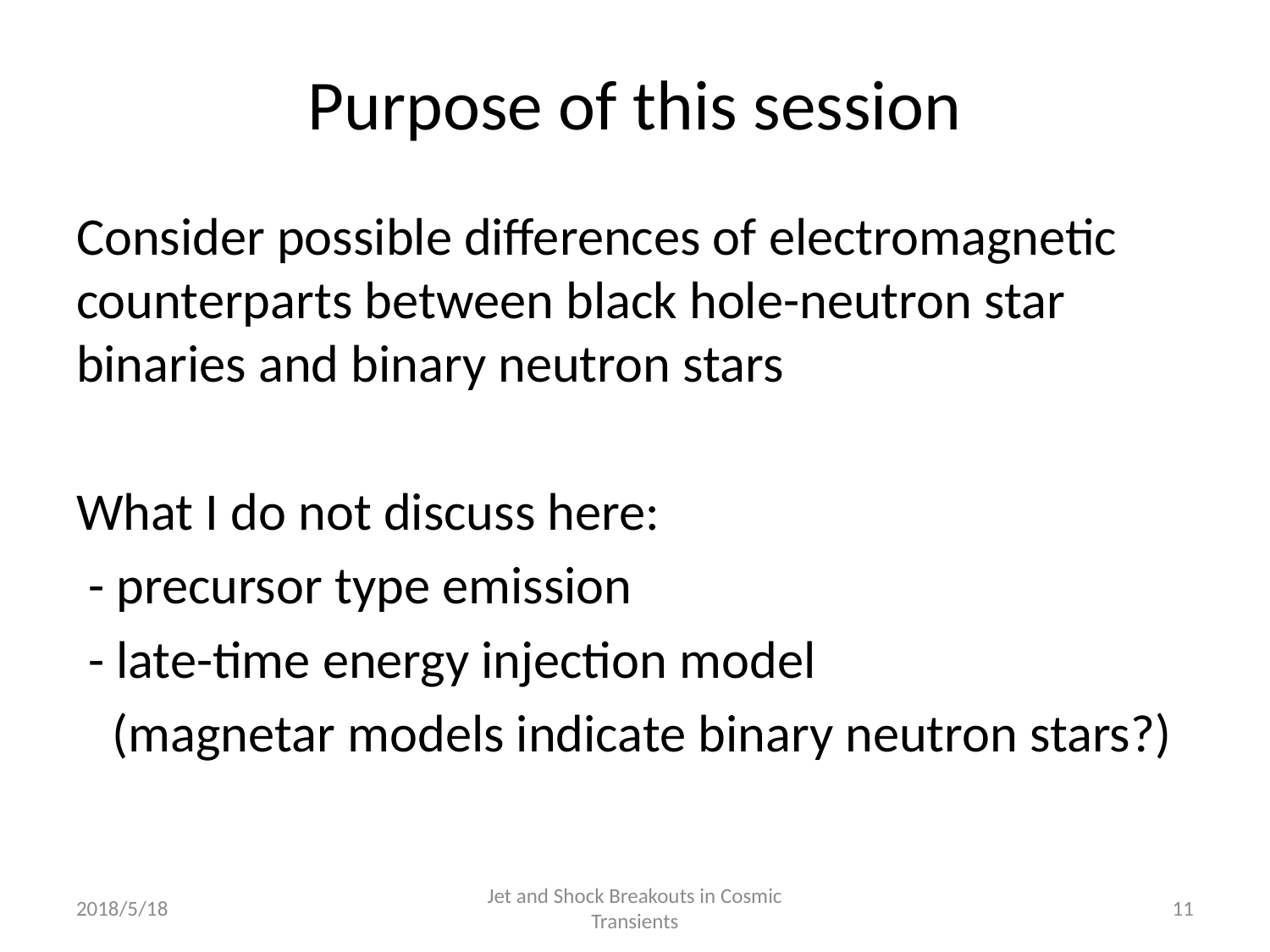

# Purpose of this session
Consider possible differences of electromagnetic counterparts between black hole-neutron star binaries and binary neutron stars

What I do not discuss here:
 - precursor type emission
 - late-time energy injection model
   (magnetar models indicate binary neutron stars?)
2018/5/18
Jet and Shock Breakouts in Cosmic Transients
11